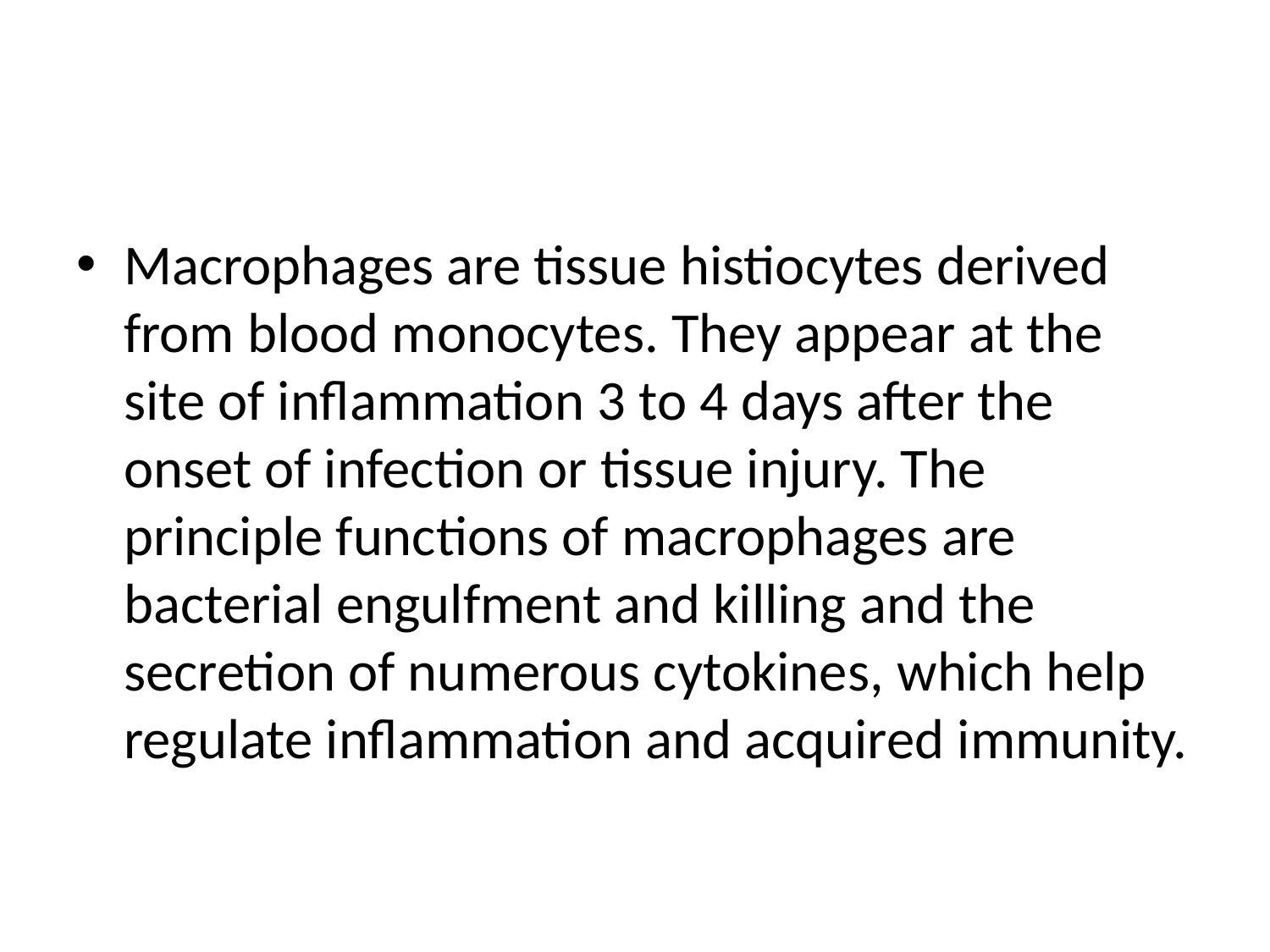

#
Macrophages are tissue histiocytes derived from blood monocytes. They appear at the site of inflammation 3 to 4 days after the onset of infection or tissue injury. The principle functions of macrophages are bacterial engulfment and killing and the secretion of numerous cytokines, which help regulate inflammation and acquired immunity.